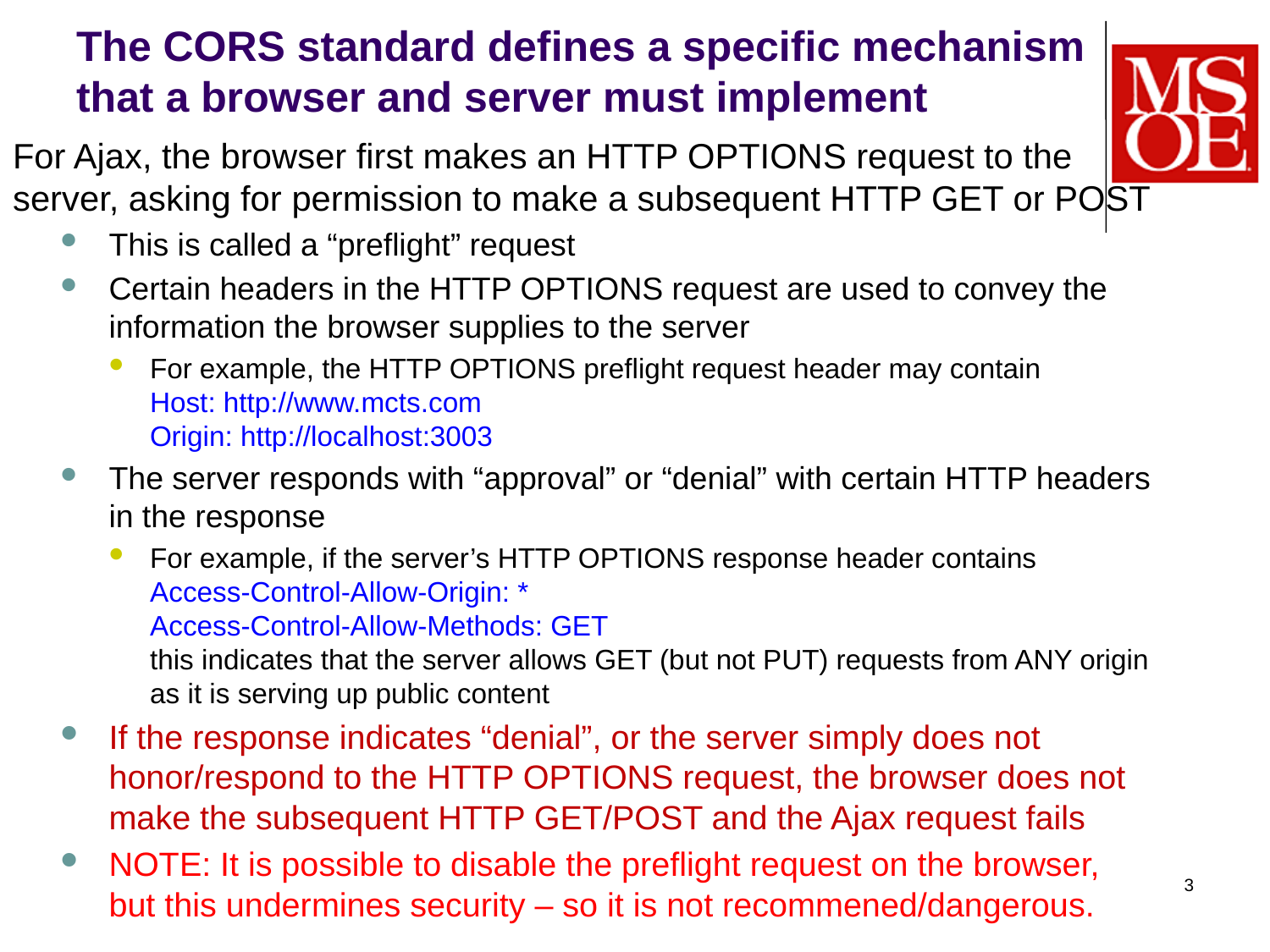

# The CORS standard defines a specific mechanism that a browser and server must implement
For Ajax, the browser first makes an HTTP OPTIONS request to the server, asking for permission to make a subsequent HTTP GET or POST
This is called a “preflight” request
Certain headers in the HTTP OPTIONS request are used to convey the information the browser supplies to the server
For example, the HTTP OPTIONS preflight request header may contain
Host: http://www.mcts.com
Origin: http://localhost:3003
The server responds with “approval” or “denial” with certain HTTP headers in the response
For example, if the server’s HTTP OPTIONS response header contains
Access-Control-Allow-Origin: *
Access-Control-Allow-Methods: GET
this indicates that the server allows GET (but not PUT) requests from ANY origin as it is serving up public content
If the response indicates “denial”, or the server simply does not honor/respond to the HTTP OPTIONS request, the browser does not make the subsequent HTTP GET/POST and the Ajax request fails
NOTE: It is possible to disable the preflight request on the browser, but this undermines security – so it is not recommened/dangerous.

3